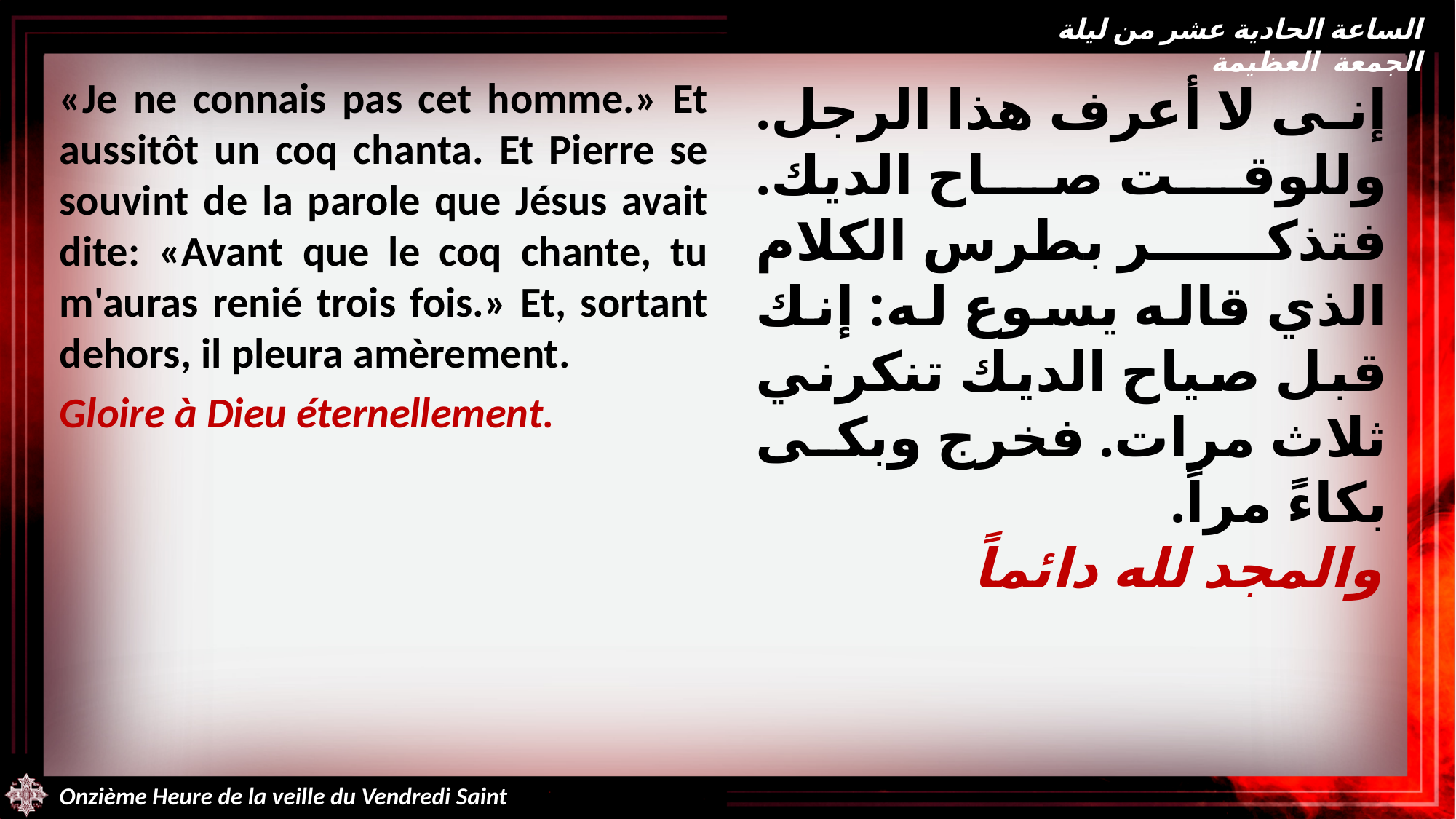

الساعة الحادية عشر من ليلة الجمعة  العظيمة
«Je ne connais pas cet homme.» Et aussitôt un coq chanta. Et Pierre se souvint de la parole que Jésus avait dite: «Avant que le coq chante, tu m'auras renié trois fois.» Et, sortant dehors, il pleura amèrement.
Gloire à Dieu éternellement.

إنى لا أعرف هذا الرجل. وللوقت صاح الديك. فتذكر بطرس الكلام الذي قاله يسوع له: إنك قبل صياح الديك تنكرني ثلاث مرات. فخرج وبكى بكاءً مراً.
والمجد لله دائماً
Onzième Heure de la veille du Vendredi Saint